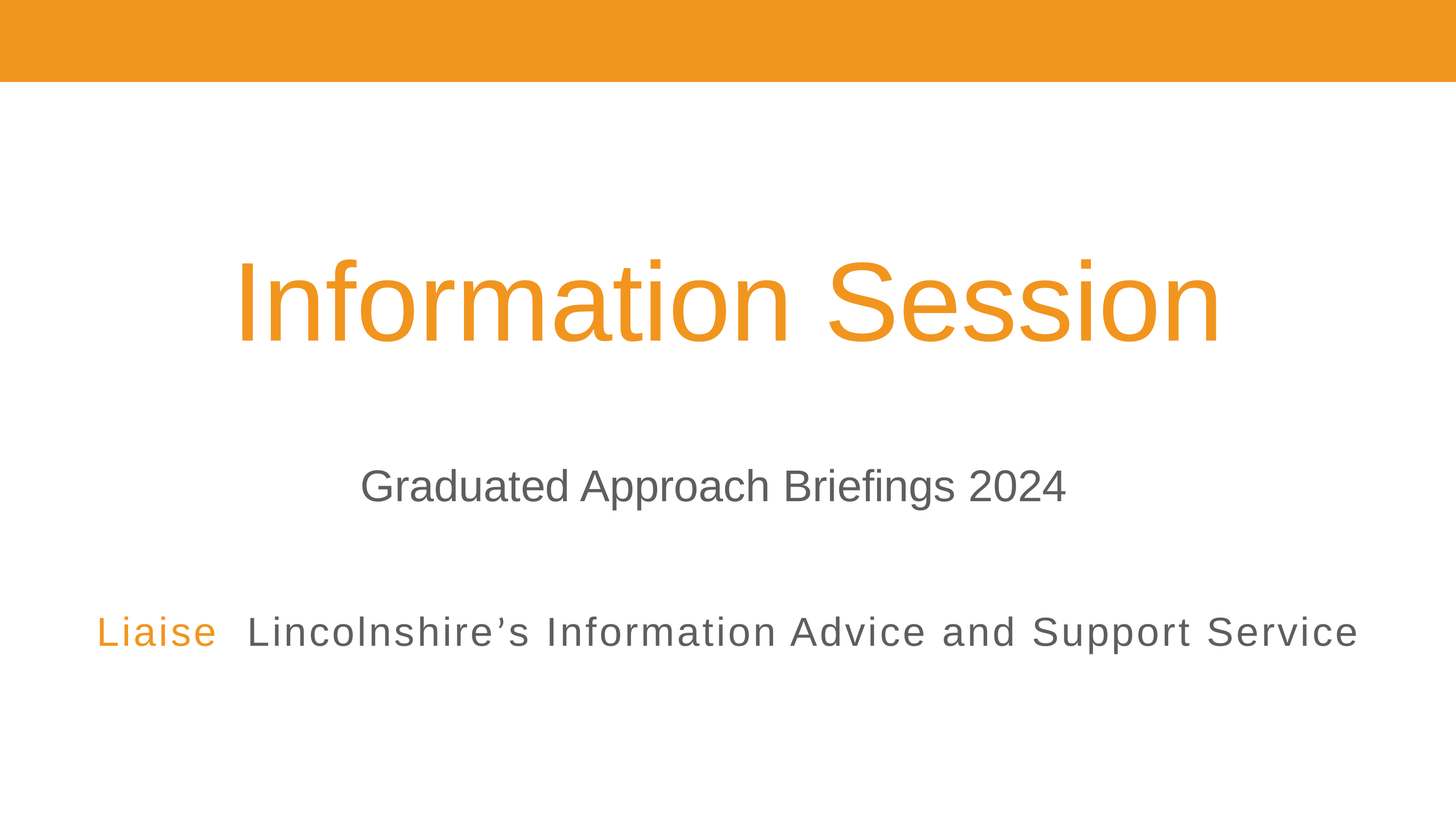

Information Session
Graduated Approach Briefings 2024
Liaise  Lincolnshire’s Information Advice and Support Service